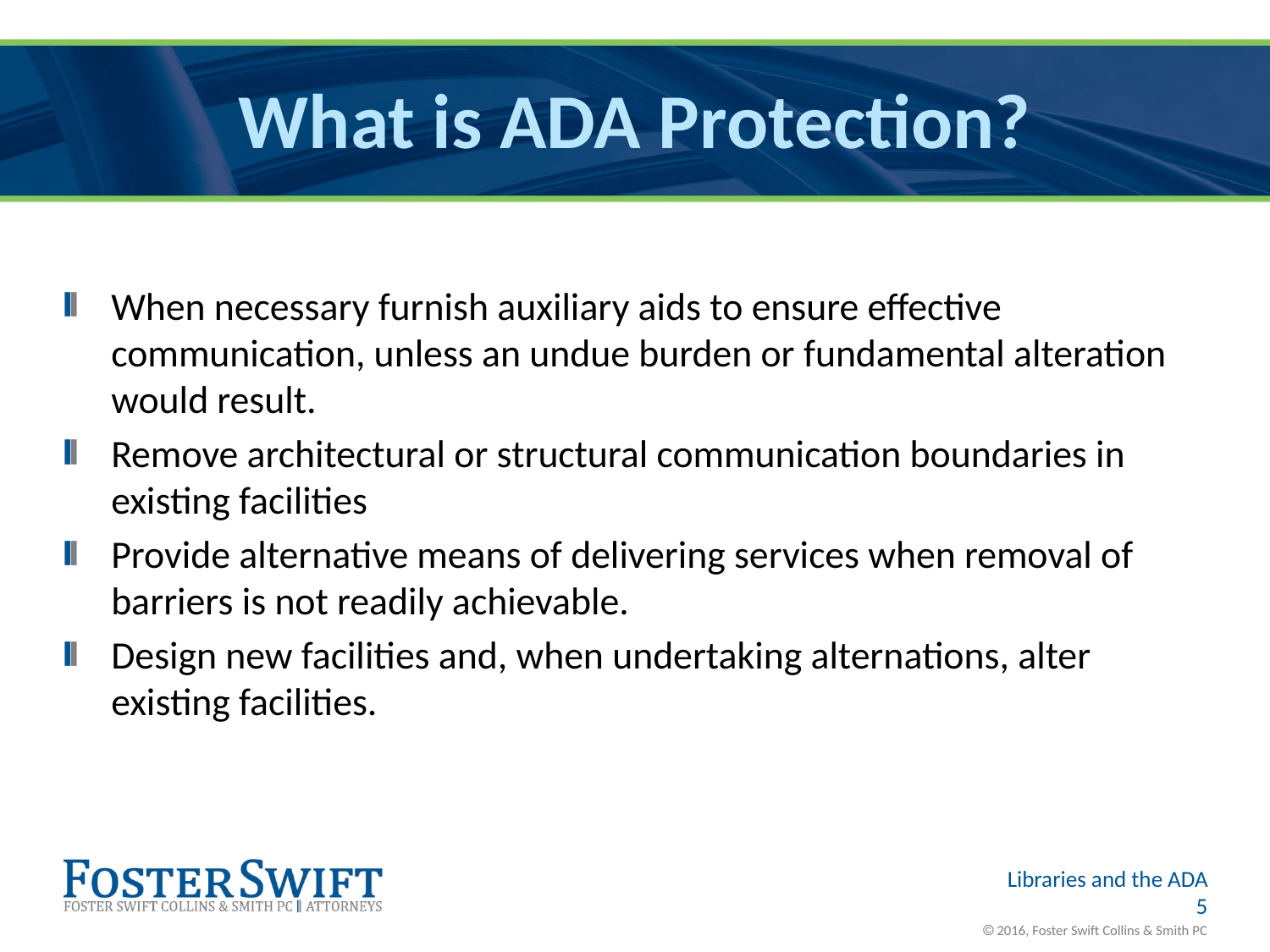

# What is ADA Protection?
When necessary furnish auxiliary aids to ensure effective communication, unless an undue burden or fundamental alteration would result.
Remove architectural or structural communication boundaries in existing facilities
Provide alternative means of delivering services when removal of barriers is not readily achievable.
Design new facilities and, when undertaking alternations, alter existing facilities.